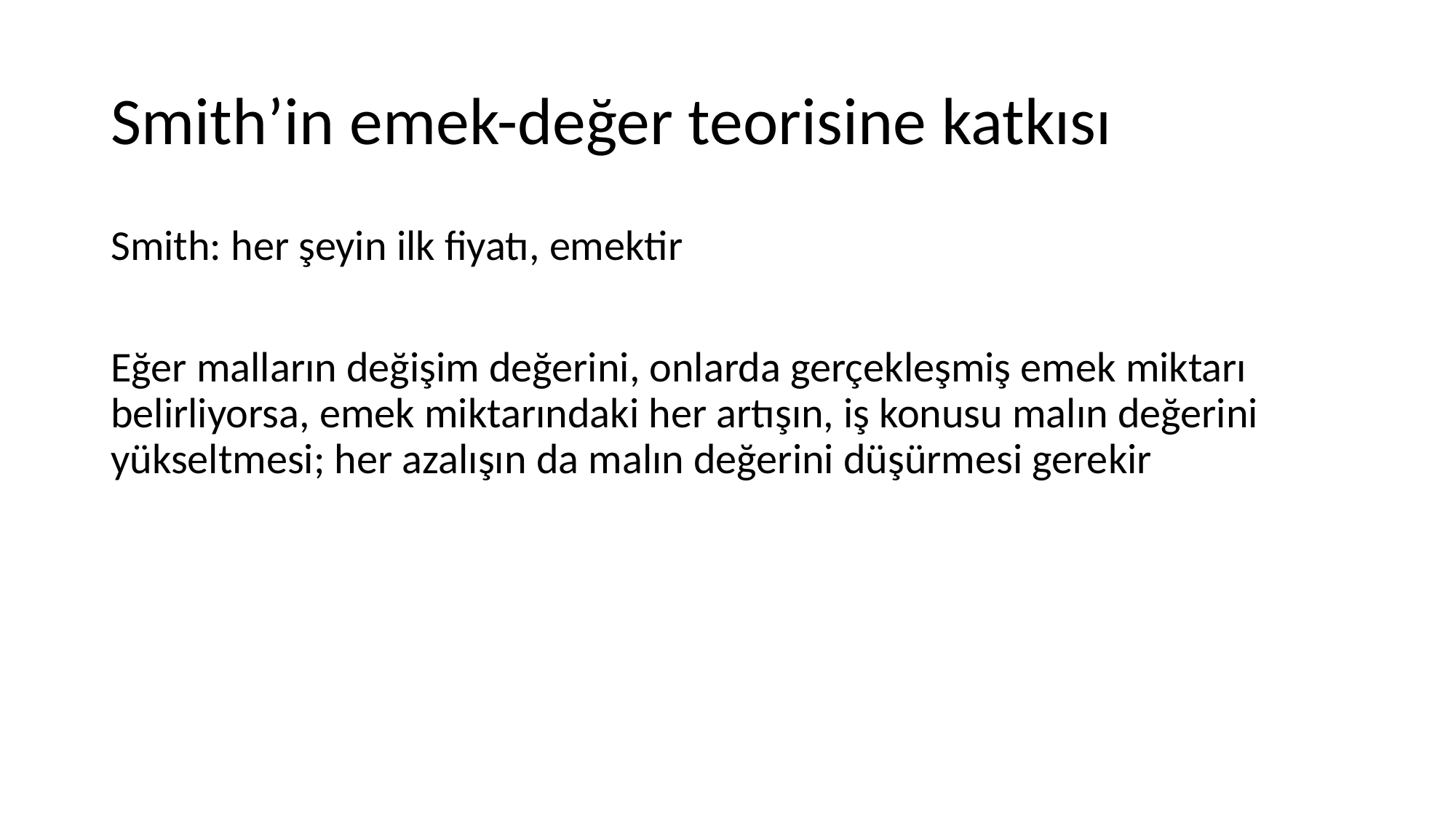

# Smith’in emek-değer teorisine katkısı
Smith: her şeyin ilk fiyatı, emektir

Eğer malların değişim değerini, onlarda gerçekleşmiş emek miktarı belirliyorsa, emek miktarındaki her artışın, iş konusu malın değerini yükseltmesi; her azalışın da malın değerini düşürmesi gerekir